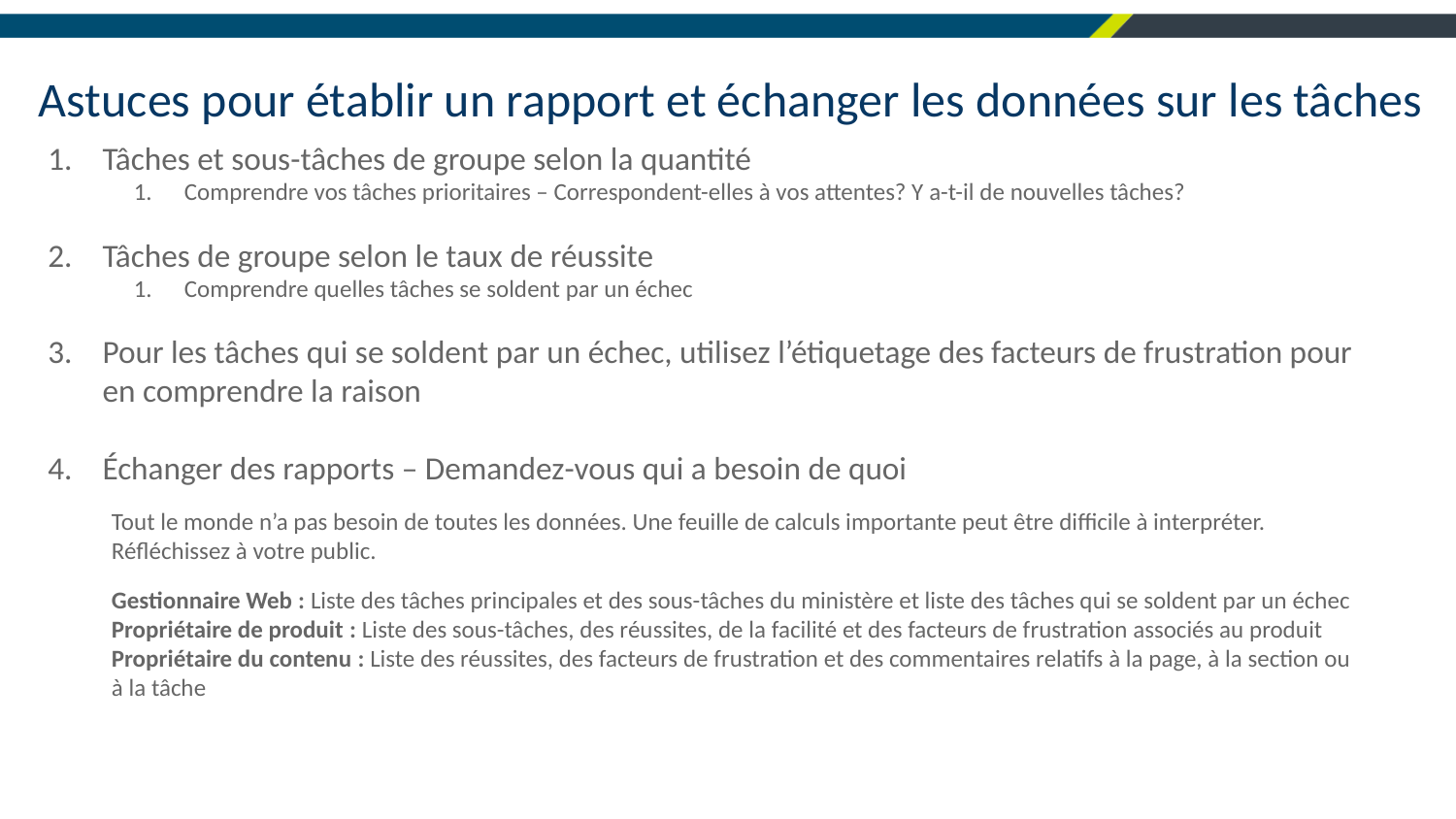

# Astuces pour établir un rapport et échanger les données sur les tâches
Tâches et sous-tâches de groupe selon la quantité
Comprendre vos tâches prioritaires – Correspondent-elles à vos attentes? Y a-t-il de nouvelles tâches?
Tâches de groupe selon le taux de réussite
Comprendre quelles tâches se soldent par un échec
Pour les tâches qui se soldent par un échec, utilisez l’étiquetage des facteurs de frustration pour en comprendre la raison
Échanger des rapports – Demandez-vous qui a besoin de quoi
Tout le monde n’a pas besoin de toutes les données. Une feuille de calculs importante peut être difficile à interpréter. Réfléchissez à votre public.
Gestionnaire Web : Liste des tâches principales et des sous-tâches du ministère et liste des tâches qui se soldent par un échec
Propriétaire de produit : Liste des sous-tâches, des réussites, de la facilité et des facteurs de frustration associés au produit
Propriétaire du contenu : Liste des réussites, des facteurs de frustration et des commentaires relatifs à la page, à la section ou à la tâche